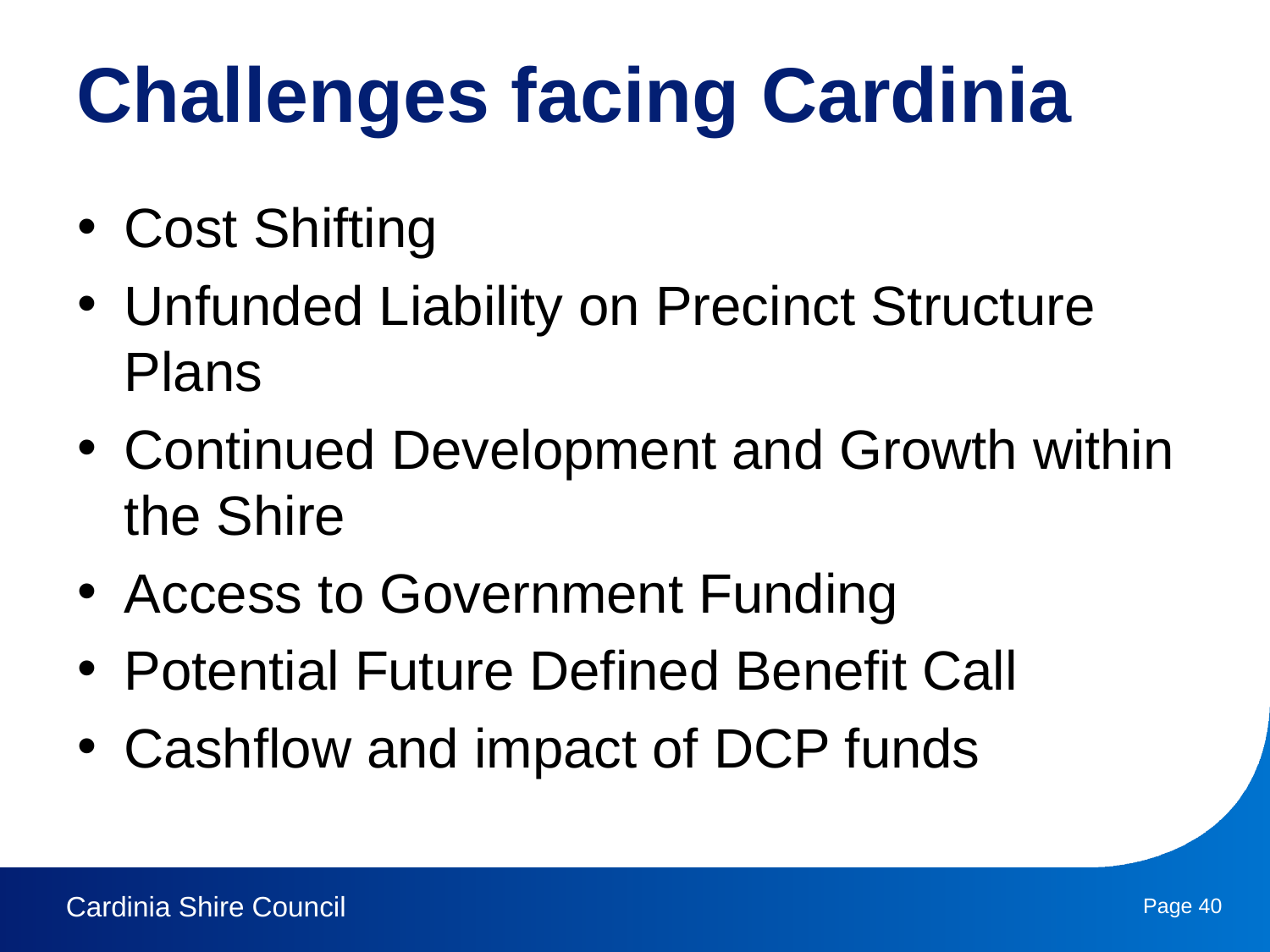

# Challenges facing Cardinia
Cost Shifting
Unfunded Liability on Precinct Structure Plans
Continued Development and Growth within the Shire
Access to Government Funding
Potential Future Defined Benefit Call
Cashflow and impact of DCP funds
Page 40